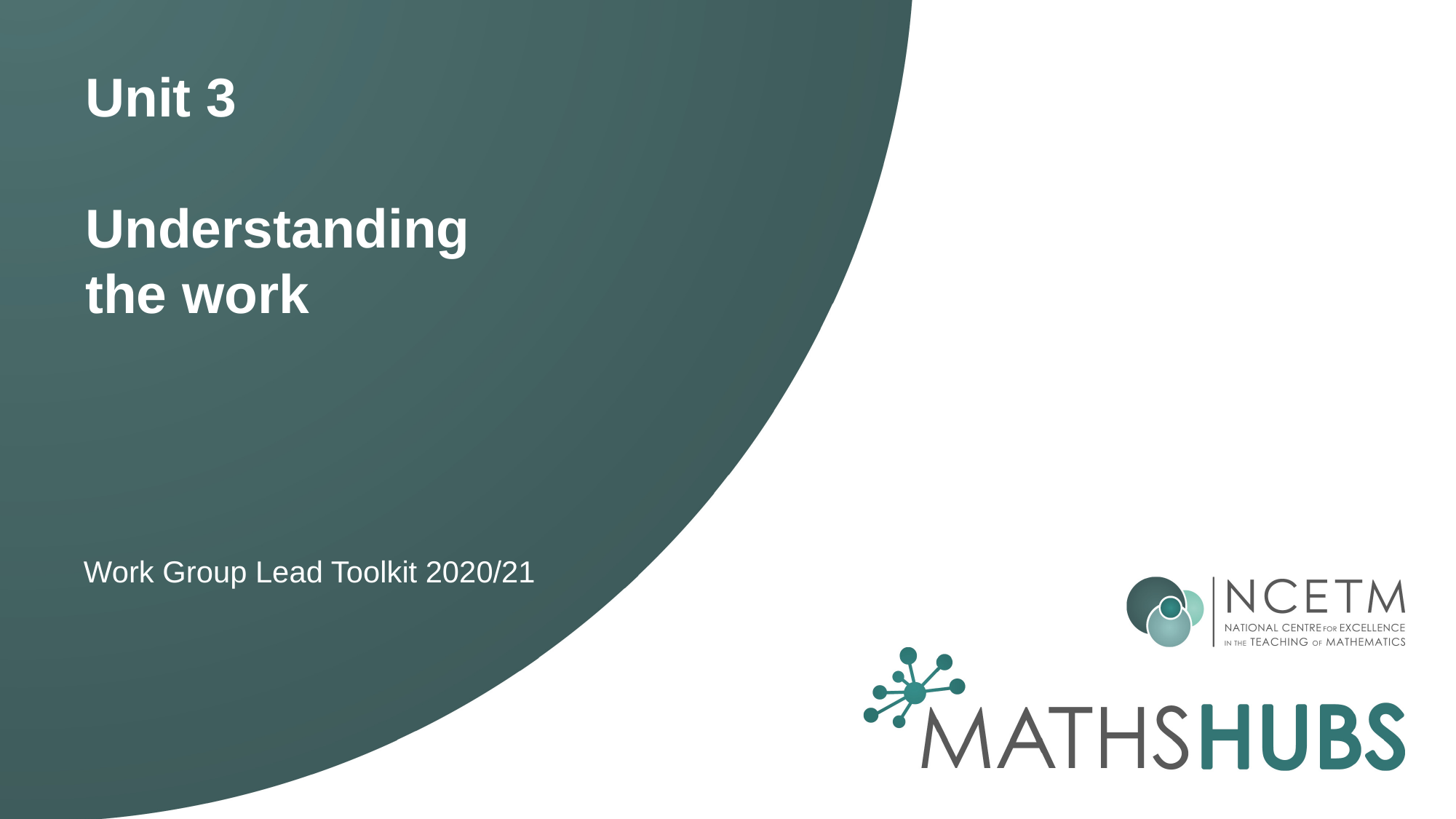

# Unit 3 Understanding the work
Work Group Lead Toolkit 2020/21